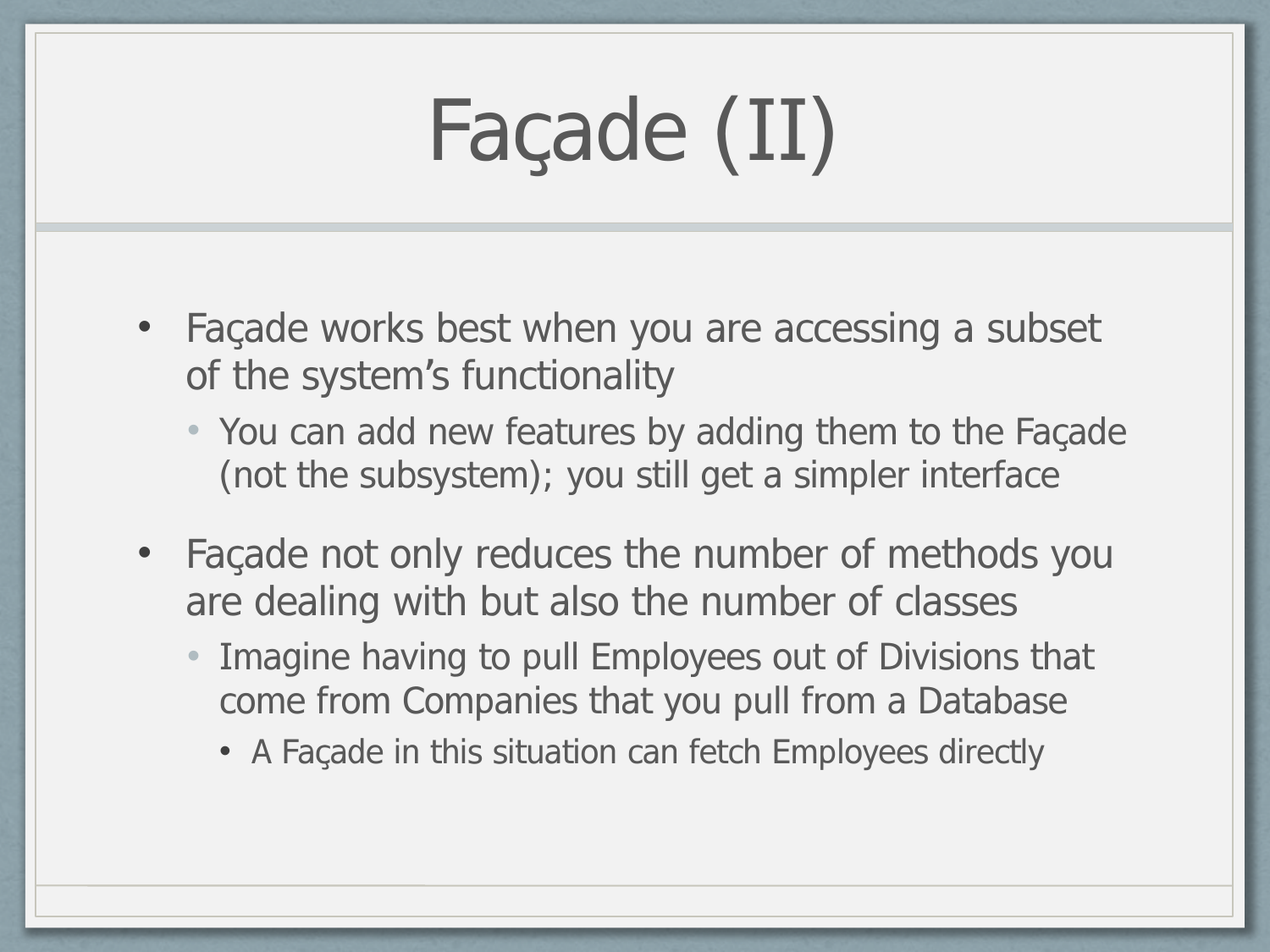

# Façade (II)
Façade works best when you are accessing a subset of the system’s functionality
You can add new features by adding them to the Façade (not the subsystem); you still get a simpler interface
Façade not only reduces the number of methods you are dealing with but also the number of classes
Imagine having to pull Employees out of Divisions that come from Companies that you pull from a Database
A Façade in this situation can fetch Employees directly